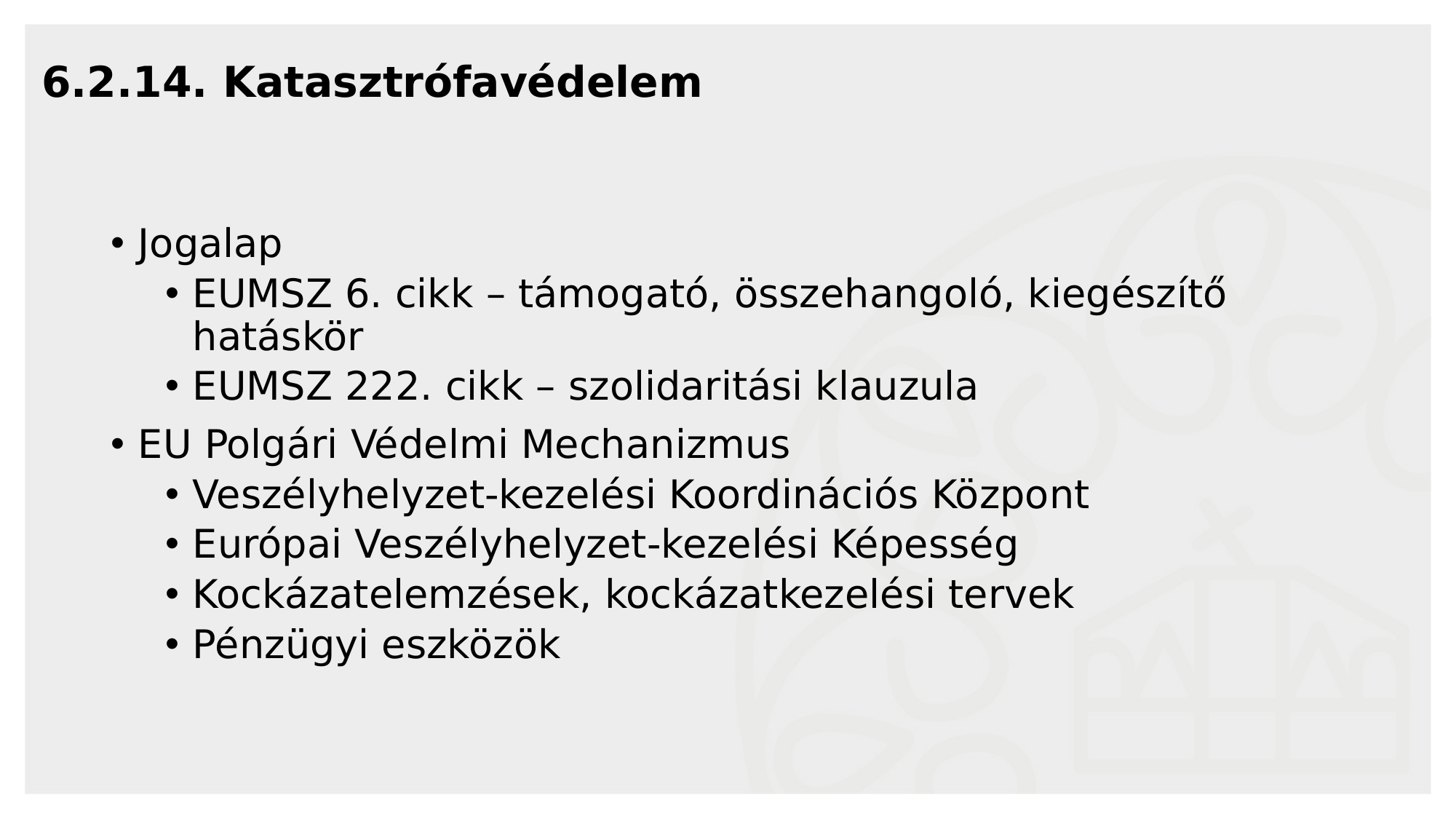

# 6.2.14. Katasztrófavédelem
Jogalap
EUMSZ 6. cikk – támogató, összehangoló, kiegészítő hatáskör
EUMSZ 222. cikk – szolidaritási klauzula
EU Polgári Védelmi Mechanizmus
Veszélyhelyzet-kezelési Koordinációs Központ
Európai Veszélyhelyzet-kezelési Képesség
Kockázatelemzések, kockázatkezelési tervek
Pénzügyi eszközök